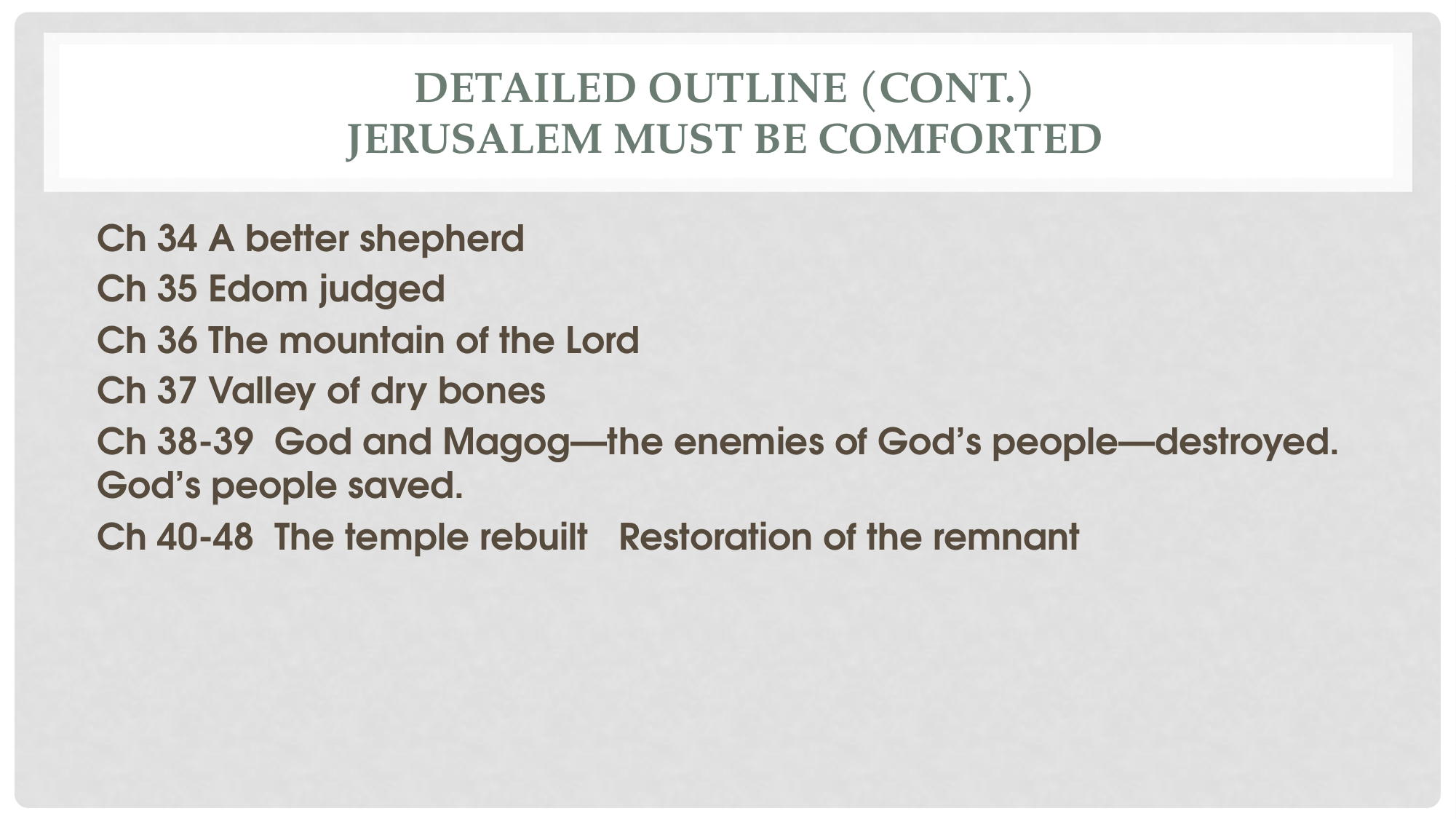

# Detailed Outline (cont.) Jerusalem Must Be comforted
Ch 34 A better shepherd
Ch 35 Edom judged
Ch 36 The mountain of the Lord
Ch 37 Valley of dry bones
Ch 38-39  God and Magog—the enemies of God’s people—destroyed.  God’s people saved.
Ch 40-48  The temple rebuilt   Restoration of the remnant